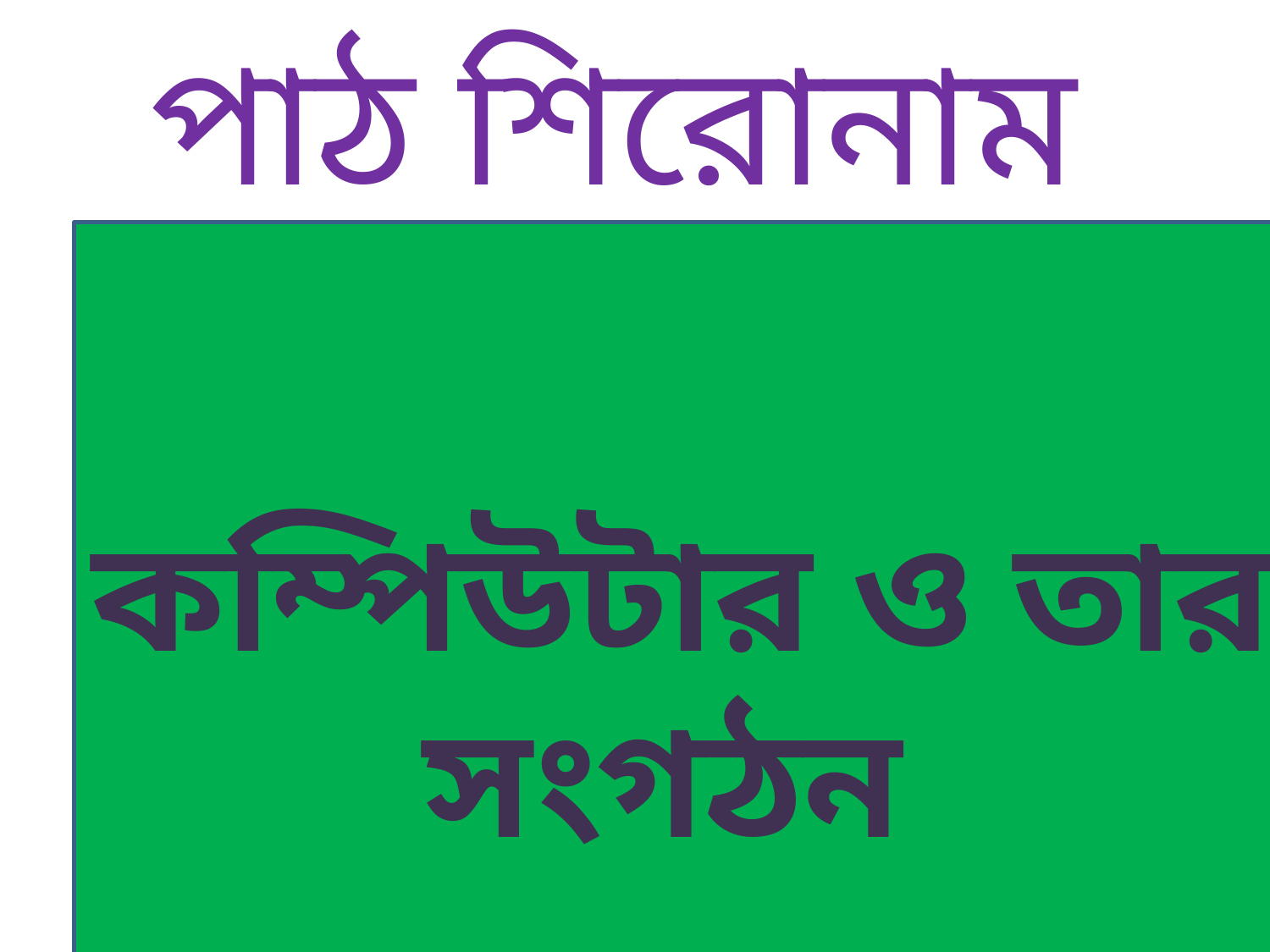

# পাঠ শিরোনাম

কম্পিউটার ও তার সংগঠন